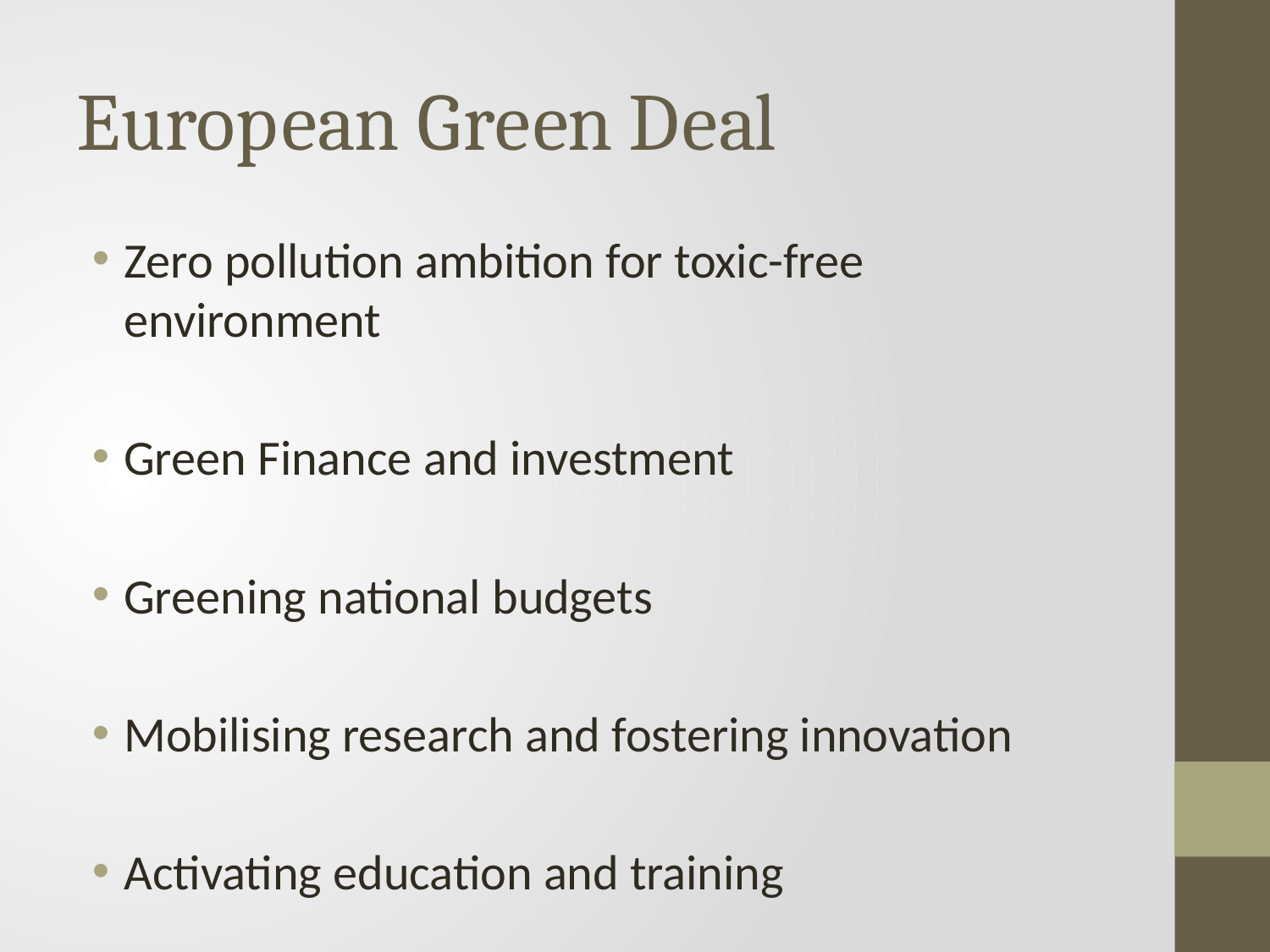

# European Green Deal
Zero pollution ambition for toxic-free environment

Green Finance and investment

Greening national budgets

Mobilising research and fostering innovation

Activating education and training